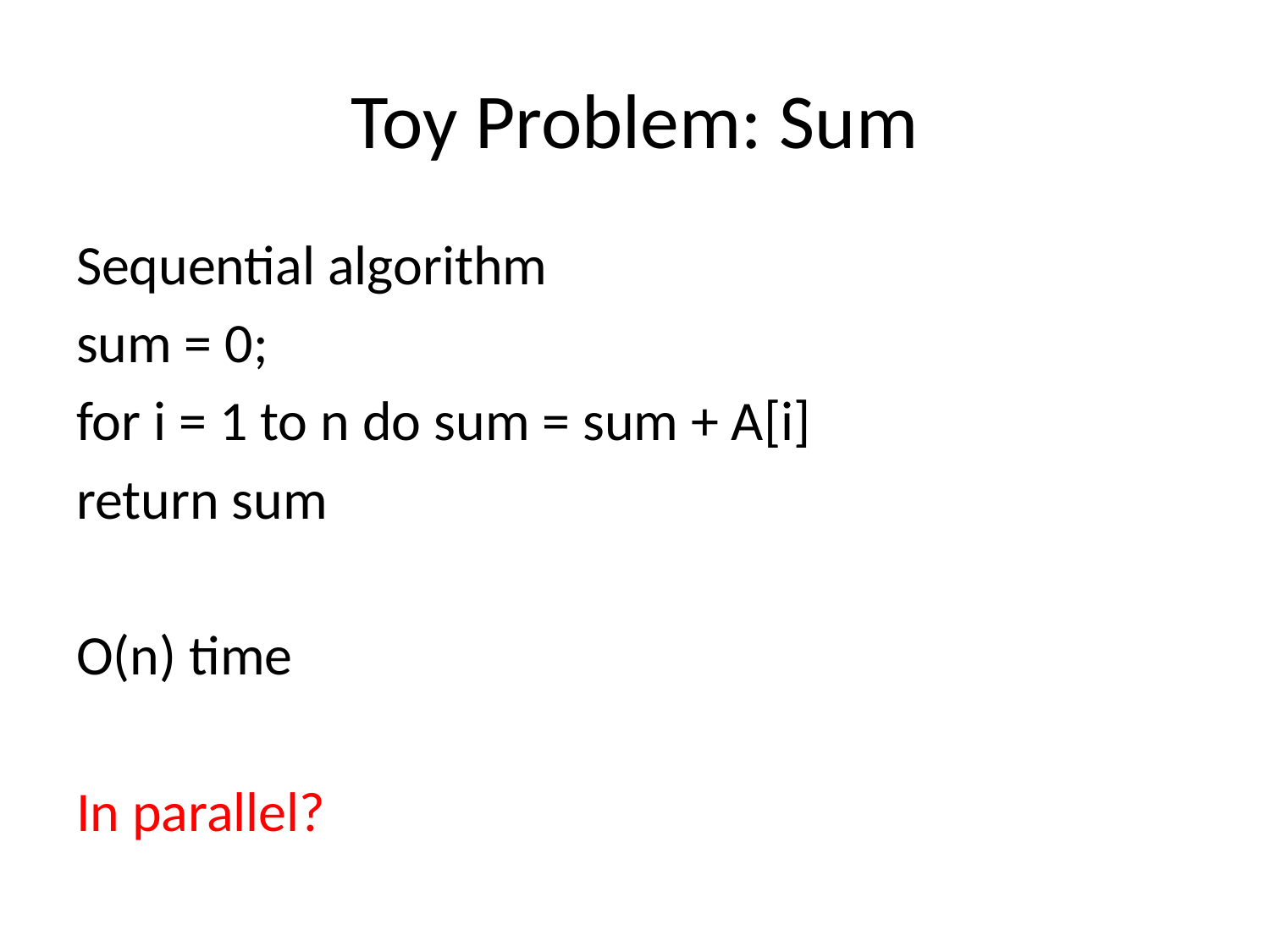

# Toy Problem: Sum
Sequential algorithm
sum = 0;
for i = 1 to n do sum = sum + A[i]
return sum

O(n) time

In parallel?